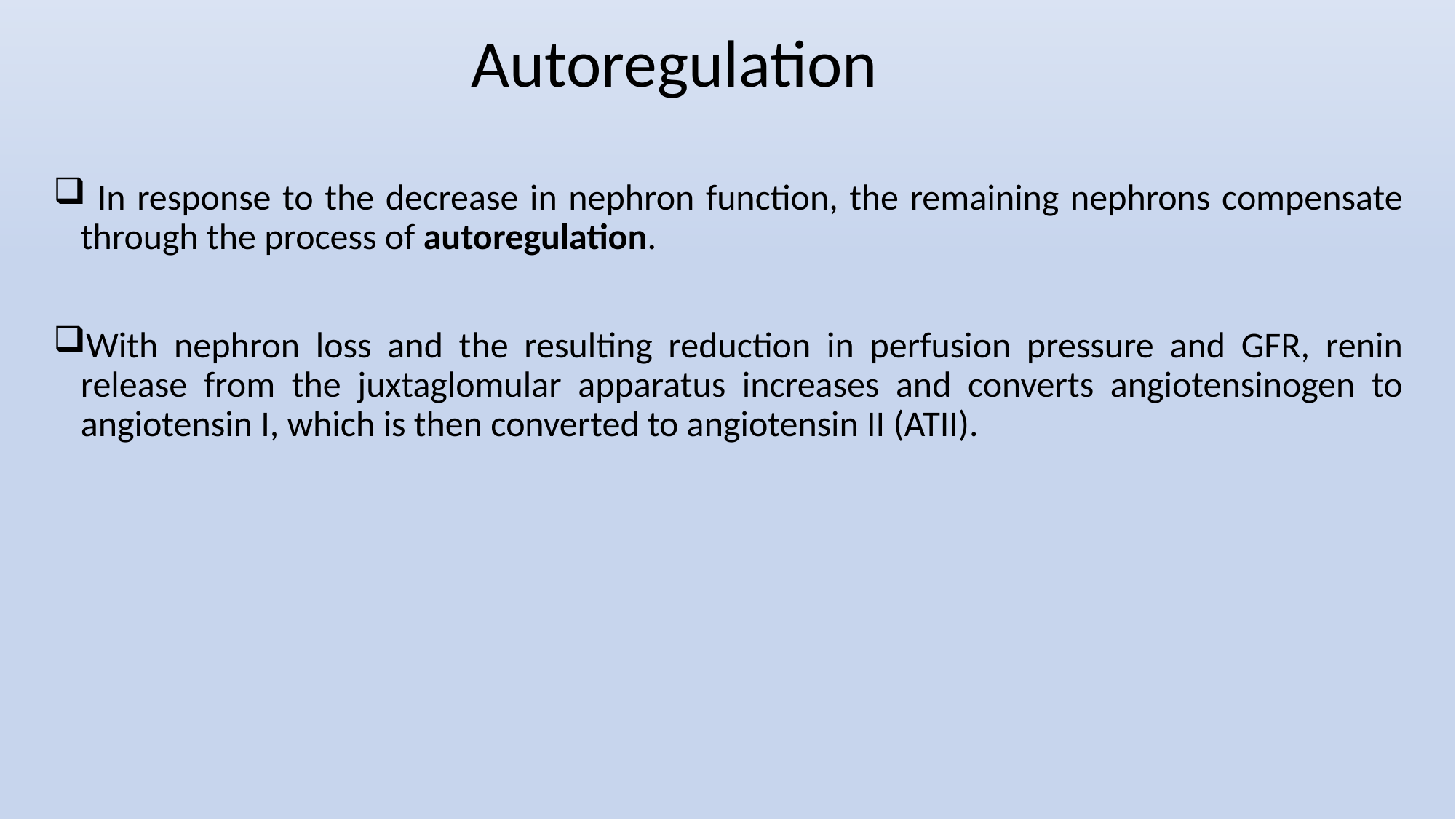

# Autoregulation
 In response to the decrease in nephron function, the remaining nephrons compensate through the process of autoregulation.

With nephron loss and the resulting reduction in perfusion pressure and GFR, renin release from the juxtaglomular apparatus increases and converts angiotensinogen to angiotensin I, which is then converted to angiotensin II (ATII).